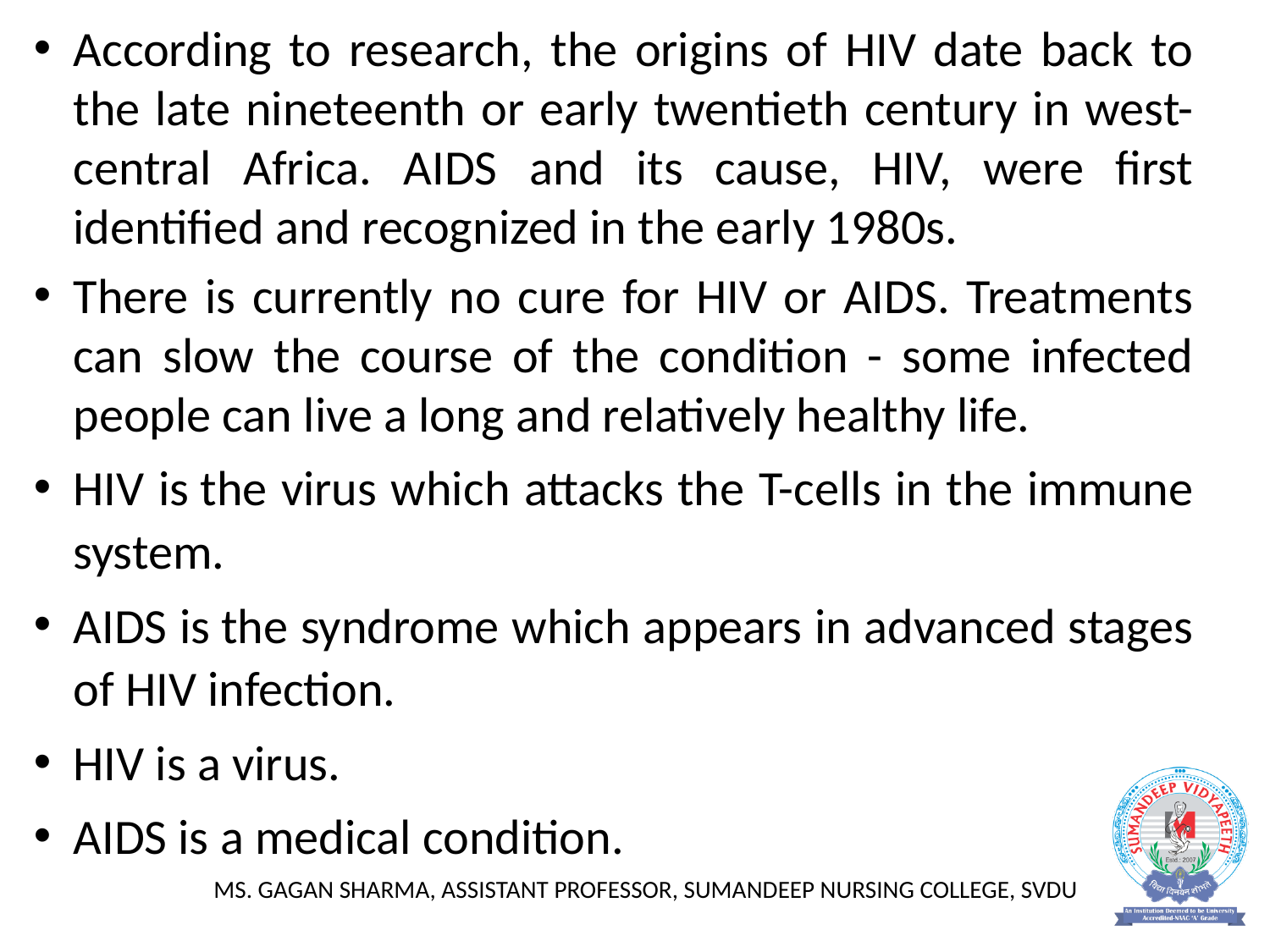

According to research, the origins of HIV date back to the late nineteenth or early twentieth century in west-central Africa. AIDS and its cause, HIV, were first identified and recognized in the early 1980s.
There is currently no cure for HIV or AIDS. Treatments can slow the course of the condition - some infected people can live a long and relatively healthy life.
HIV is the virus which attacks the T-cells in the immune system.
AIDS is the syndrome which appears in advanced stages of HIV infection.
HIV is a virus.
AIDS is a medical condition.